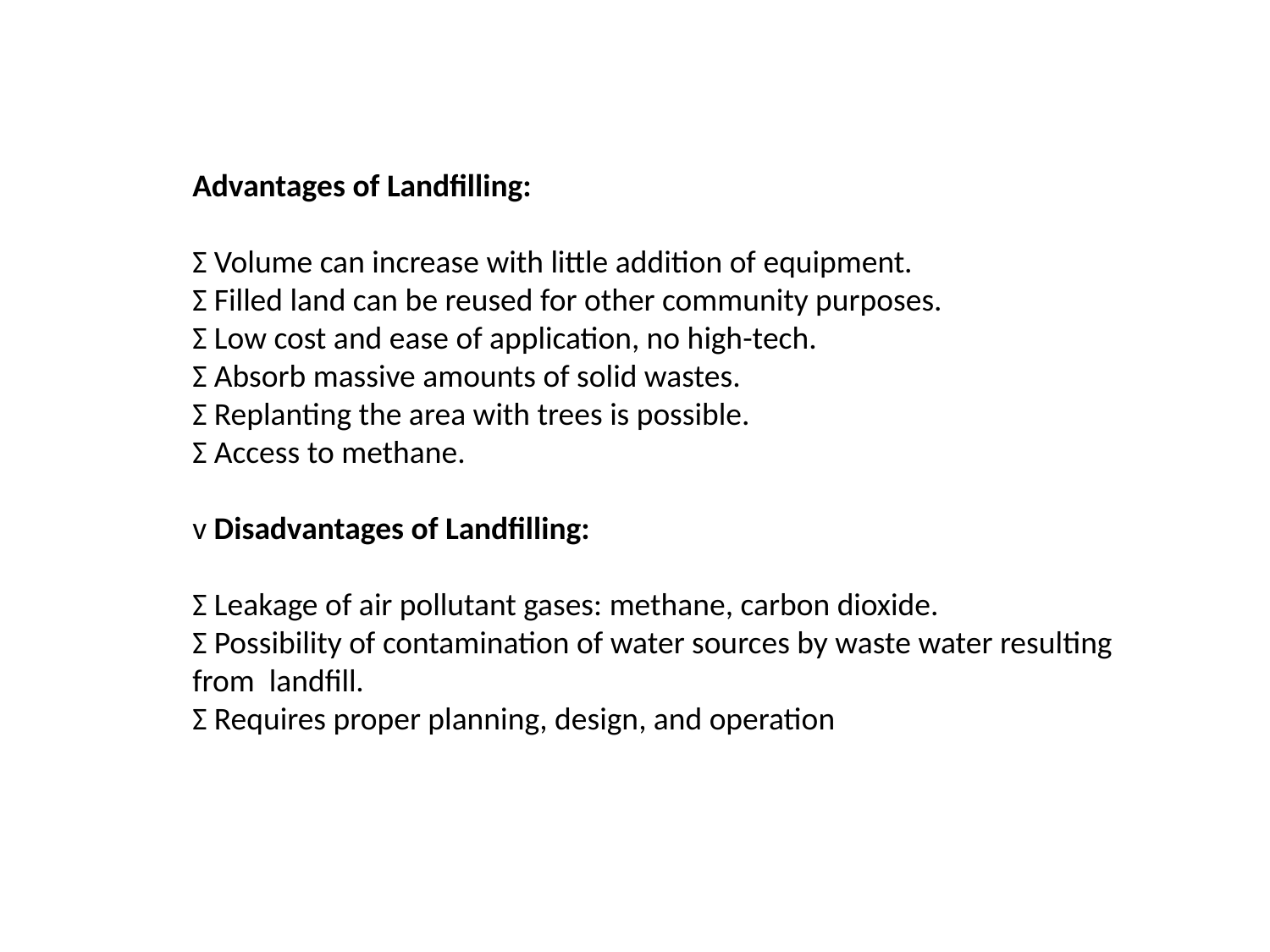

Advantages of Landfilling:

Σ Volume can increase with little addition of equipment.
Σ Filled land can be reused for other community purposes.
Σ Low cost and ease of application, no high-tech.
Σ Absorb massive amounts of solid wastes.
Σ Replanting the area with trees is possible.
Σ Access to methane.

v Disadvantages of Landfilling:

Σ Leakage of air pollutant gases: methane, carbon dioxide.
Σ Possibility of contamination of water sources by waste water resulting from  landfill.
Σ Requires proper planning, design, and operation